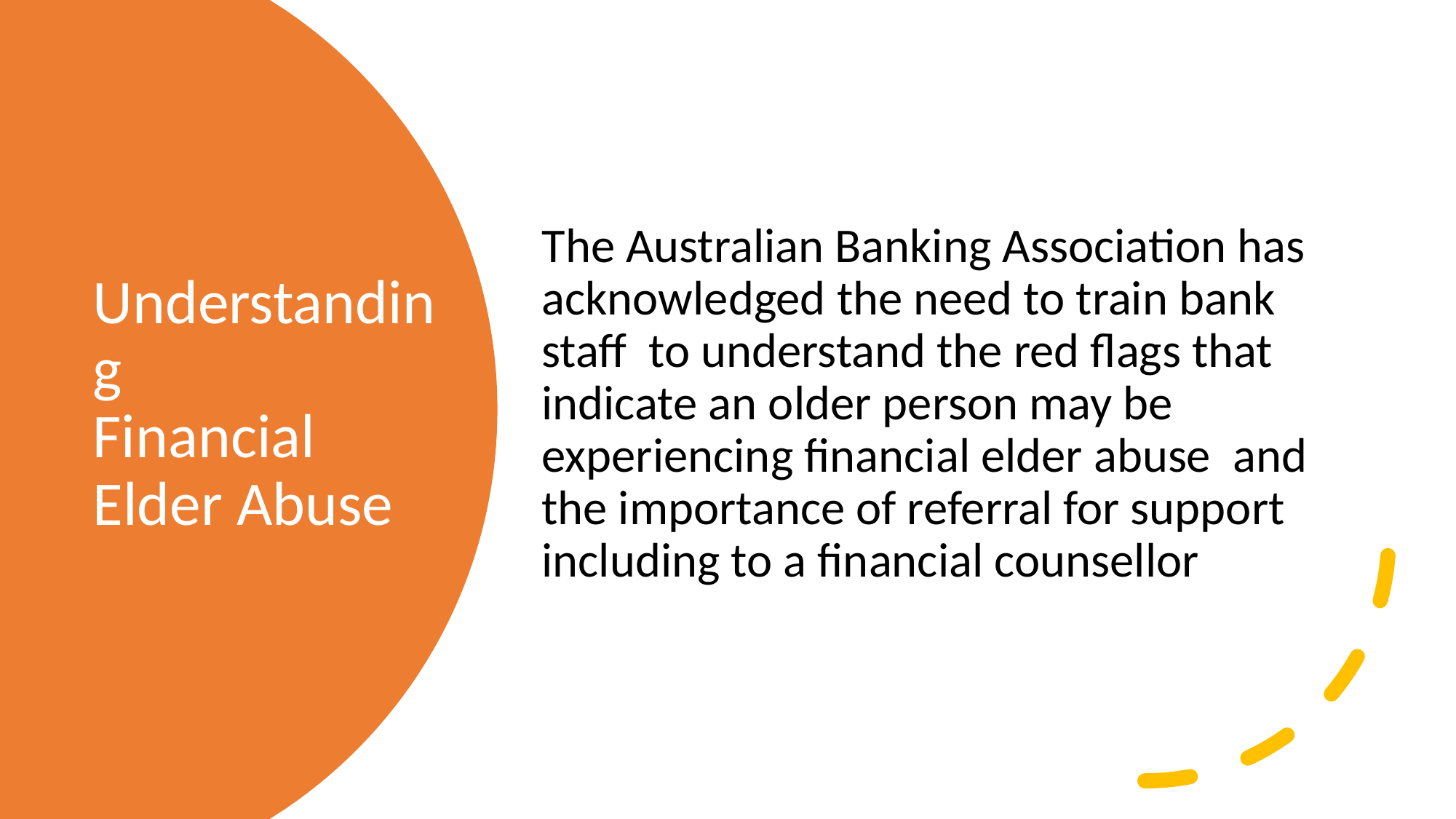

The Australian Banking Association has acknowledged the need to train bank staff  to understand the red flags that indicate an older person may be experiencing financial elder abuse  and the importance of referral for support including to a financial counsellor
# Understanding Financial Elder Abuse